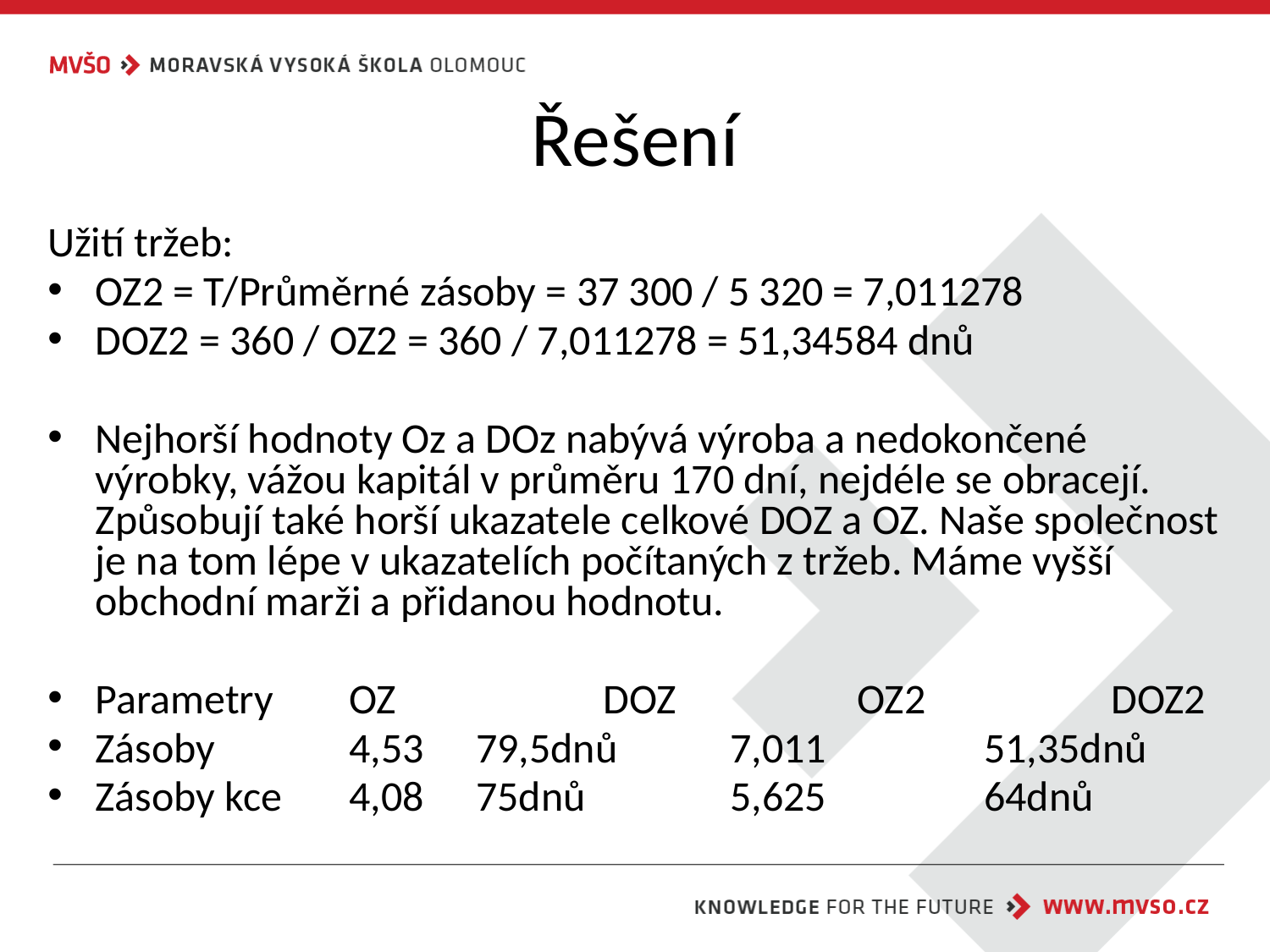

# Řešení
Užití tržeb:
OZ2 = T/Průměrné zásoby = 37 300 / 5 320 = 7,011278
DOZ2 = 360 / OZ2 = 360 / 7,011278 = 51,34584 dnů

Nejhorší hodnoty Oz a DOz nabývá výroba a nedokončené výrobky, vážou kapitál v průměru 170 dní, nejdéle se obracejí. Způsobují také horší ukazatele celkové DOZ a OZ. Naše společnost je na tom lépe v ukazatelích počítaných z tržeb. Máme vyšší obchodní marži a přidanou hodnotu.

Parametry	OZ		DOZ		OZ2		DOZ2
Zásoby		4,53	79,5dnů	7,011		51,35dnů
Zásoby kce	4,08	75dnů		5,625		64dnů